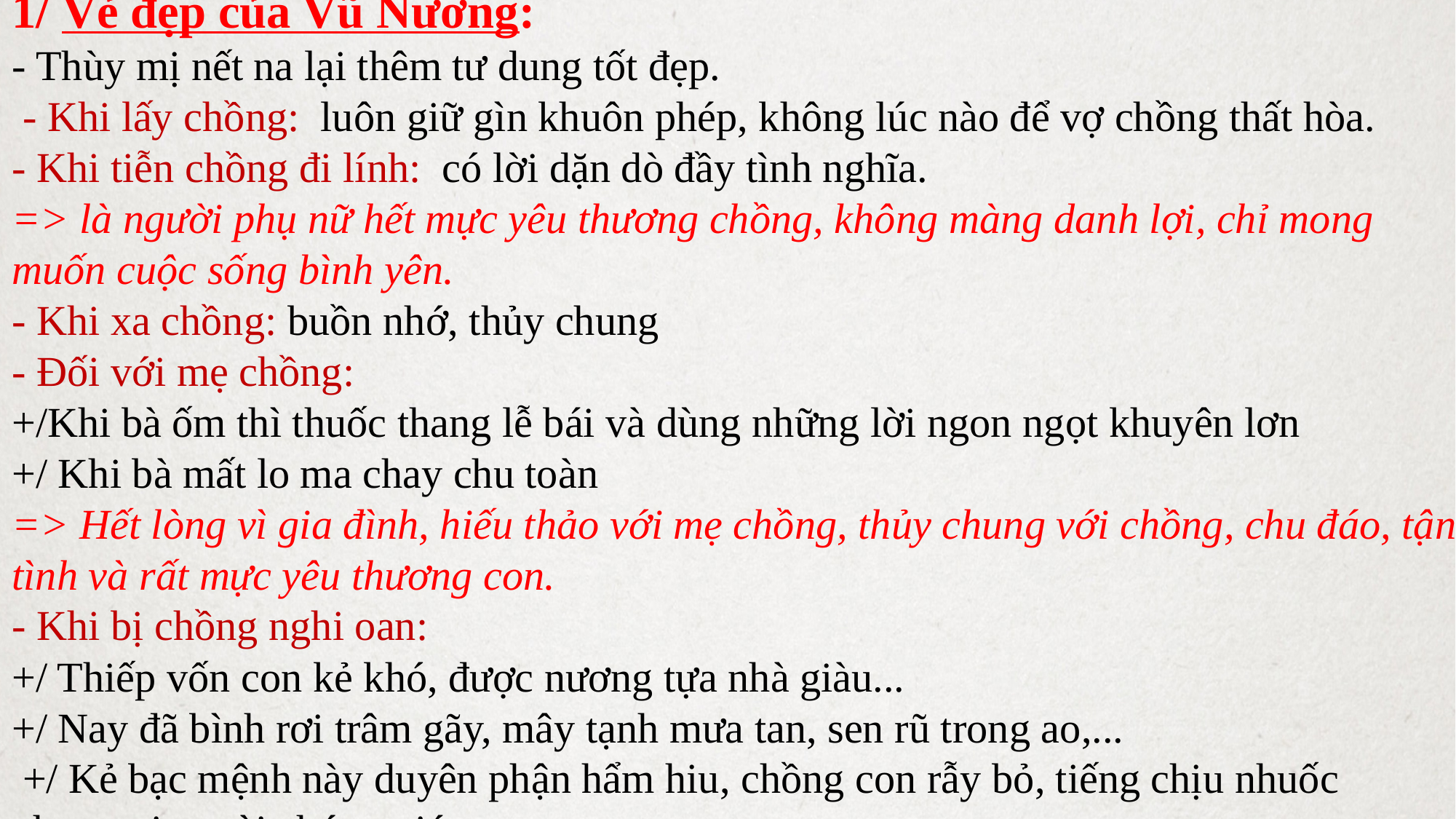

1/ Vẻ đẹp của Vũ Nương:
- Thùy mị nết na lại thêm tư dung tốt đẹp.
 - Khi lấy chồng:  luôn giữ gìn khuôn phép, không lúc nào để vợ chồng thất hòa.
- Khi tiễn chồng đi lính:  có lời dặn dò đầy tình nghĩa.
=> là người phụ nữ hết mực yêu thương chồng, không màng danh lợi, chỉ mong muốn cuộc sống bình yên.
- Khi xa chồng: buồn nhớ, thủy chung
- Đối với mẹ chồng:
+/Khi bà ốm thì thuốc thang lễ bái và dùng những lời ngon ngọt khuyên lơn
+/ Khi bà mất lo ma chay chu toàn
=> Hết lòng vì gia đình, hiếu thảo với mẹ chồng, thủy chung với chồng, chu đáo, tận tình và rất mực yêu thương con.
- Khi bị chồng nghi oan:
+/ Thiếp vốn con kẻ khó, được nương tựa nhà giàu...
+/ Nay đã bình rơi trâm gãy, mây tạnh mưa tan, sen rũ trong ao,...
 +/ Kẻ bạc mệnh này duyên phận hẩm hiu, chồng con rẫy bỏ, tiếng chịu nhuốc nhơ, ...xin ngài chứng giám...
=> Phân trần, thanh minh, khẳng định sự thủy chung son sắt.
=>Biểu tượng hình ảnh người phụ nữ lí tưởng trong xã hội phong kiến.